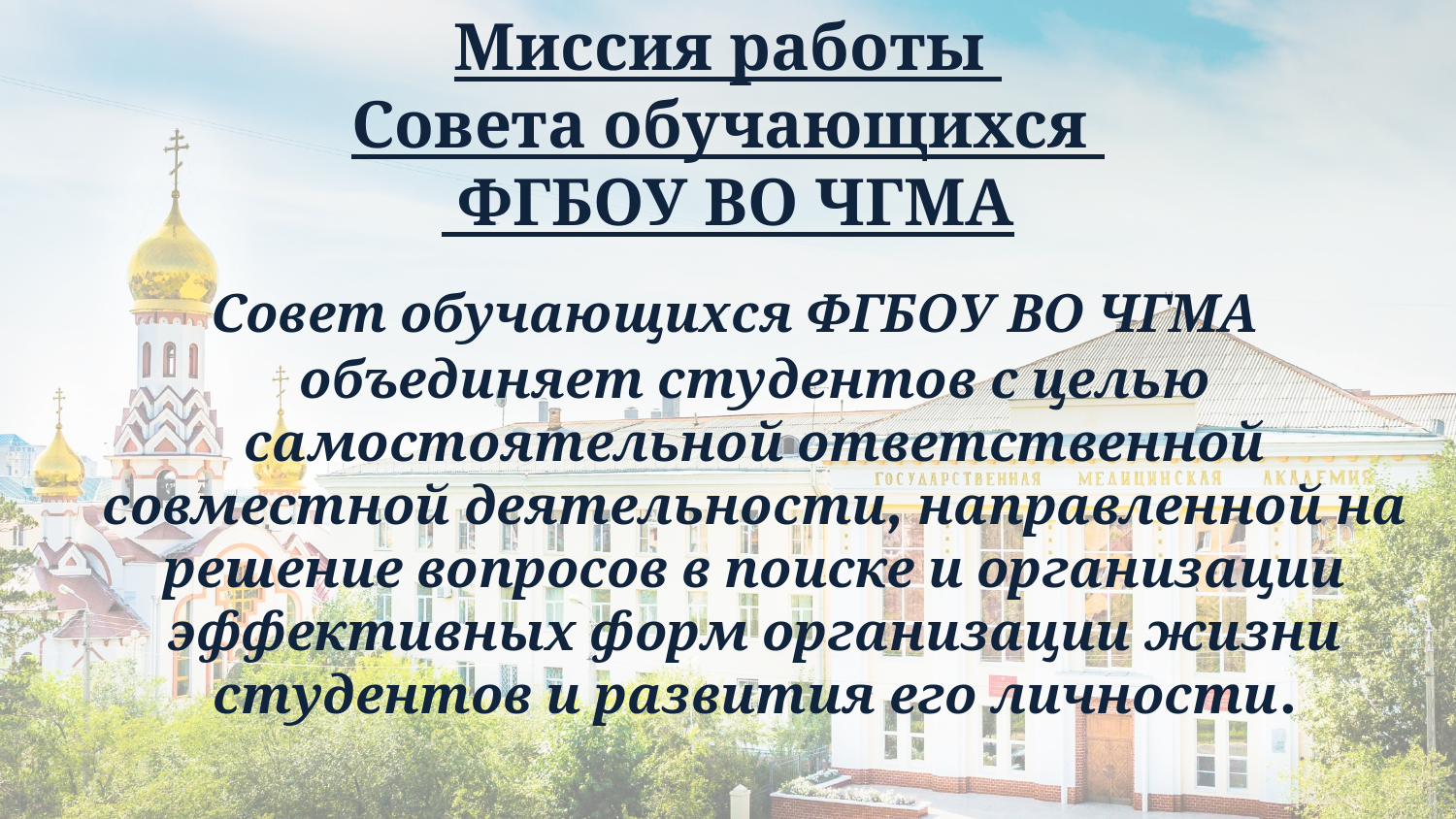

# Миссия работы Совета обучающихся ФГБОУ ВО ЧГМА
 Совет обучающихся ФГБОУ ВО ЧГМА объединяет студентов с целью самостоятельной ответственной совместной деятельности, направленной на решение вопросов в поиске и организации эффективных форм организации жизни студентов и развития его личности.